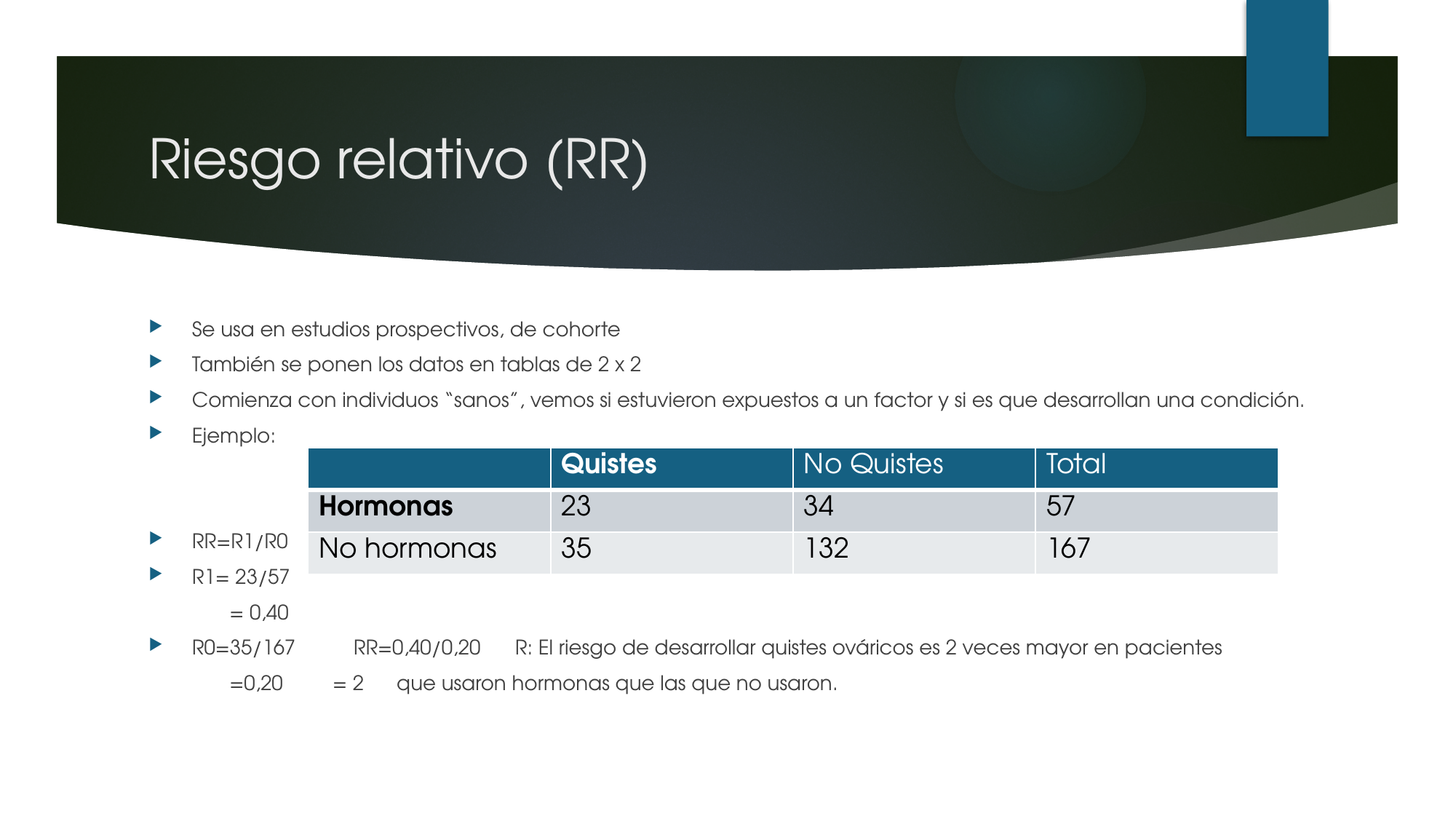

# Riesgo relativo (RR)
Se usa en estudios prospectivos, de cohorte
También se ponen los datos en tablas de 2 x 2
Comienza con individuos “sanos”, vemos si estuvieron expuestos a un factor y si es que desarrollan una condición.
Ejemplo:

RR=R1/R0
R1= 23/57
	= 0,40
R0=35/167			RR=0,40/0,20		R: El riesgo de desarrollar quistes ováricos es 2 veces mayor en pacientes
	=0,20				    = 2					 que usaron hormonas que las que no usaron.
|  | Quistes | No Quistes | Total |
| --- | --- | --- | --- |
| Hormonas | 23 | 34 | 57 |
| No hormonas | 35 | 132 | 167 |